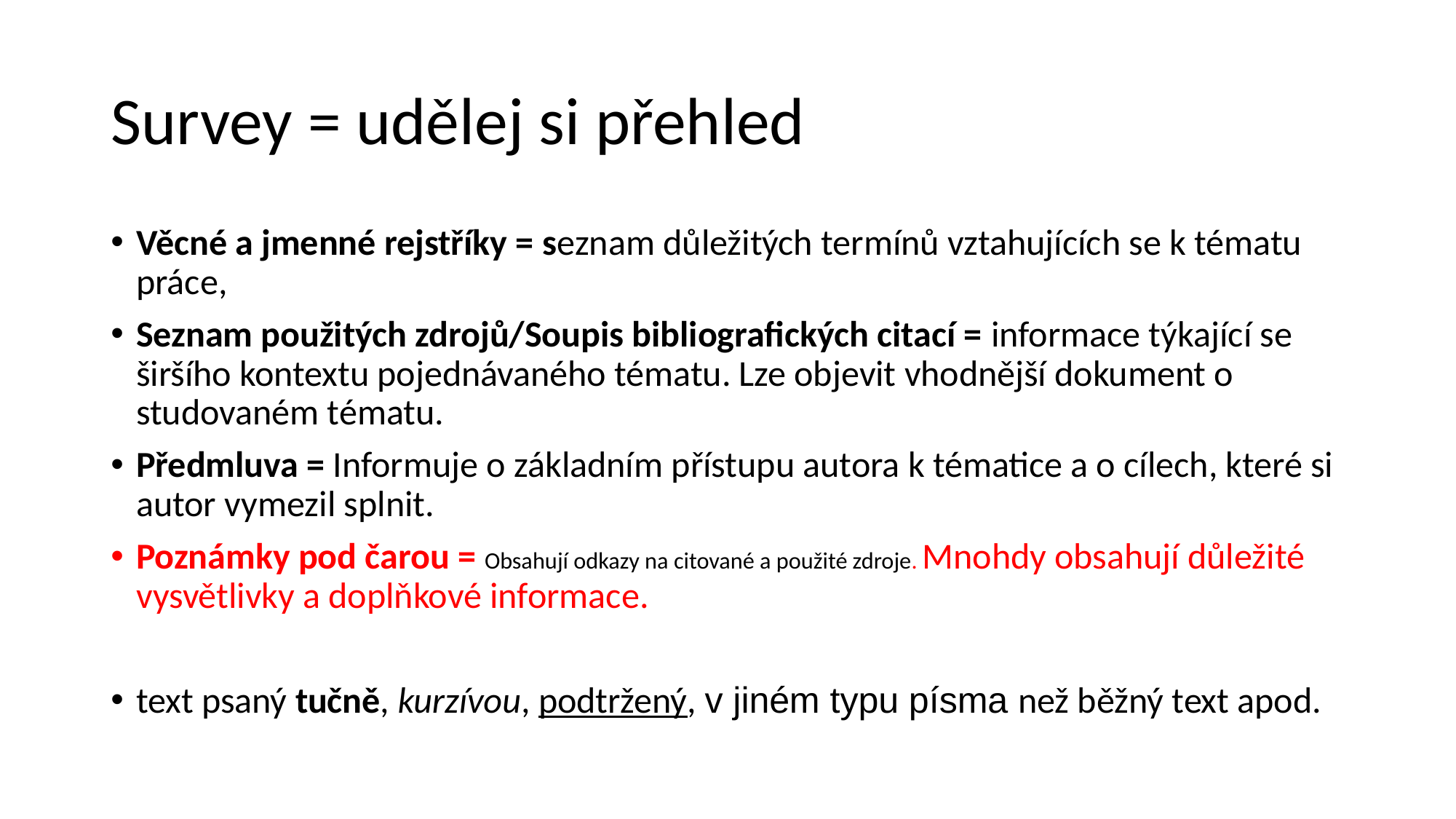

# Survey = udělej si přehled
Věcné a jmenné rejstříky = seznam důležitých termínů vztahujících se k tématu práce,
Seznam použitých zdrojů/Soupis bibliografických citací = informace týkající se širšího kontextu pojednávaného tématu. Lze objevit vhodnější dokument o studovaném tématu.
Předmluva = Informuje o základním přístupu autora k tématice a o cílech, které si autor vymezil splnit.
Poznámky pod čarou = Obsahují odkazy na citované a použité zdroje. Mnohdy obsahují důležité vysvětlivky a doplňkové informace.

text psaný tučně, kurzívou, podtržený, v jiném typu písma než běžný text apod.